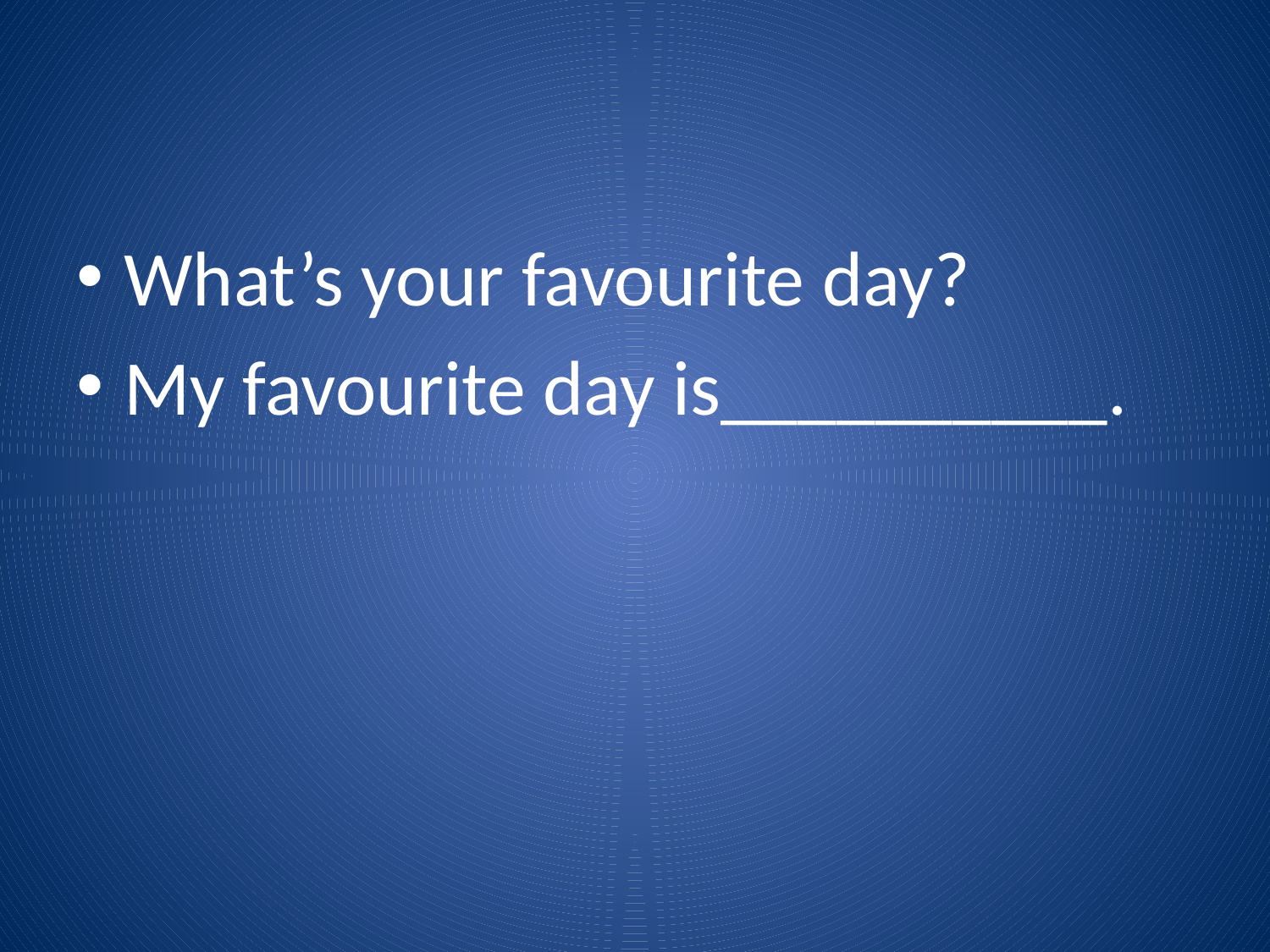

#
What’s your favourite day?
My favourite day is__________.